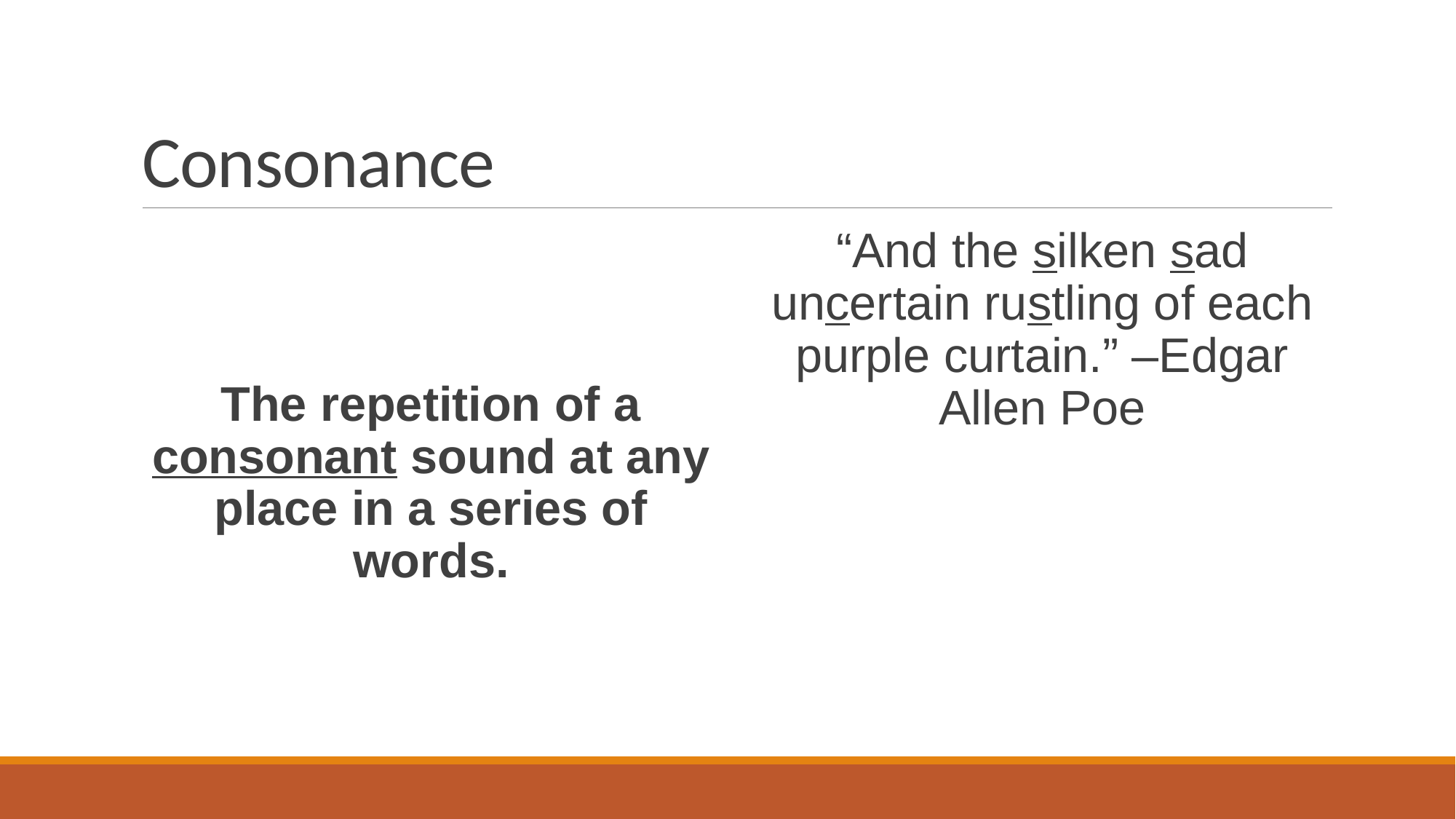

# Consonance

The repetition of a consonant sound at any place in a series of words.

“And the silken sad uncertain rustling of each purple curtain.” –Edgar Allen Poe